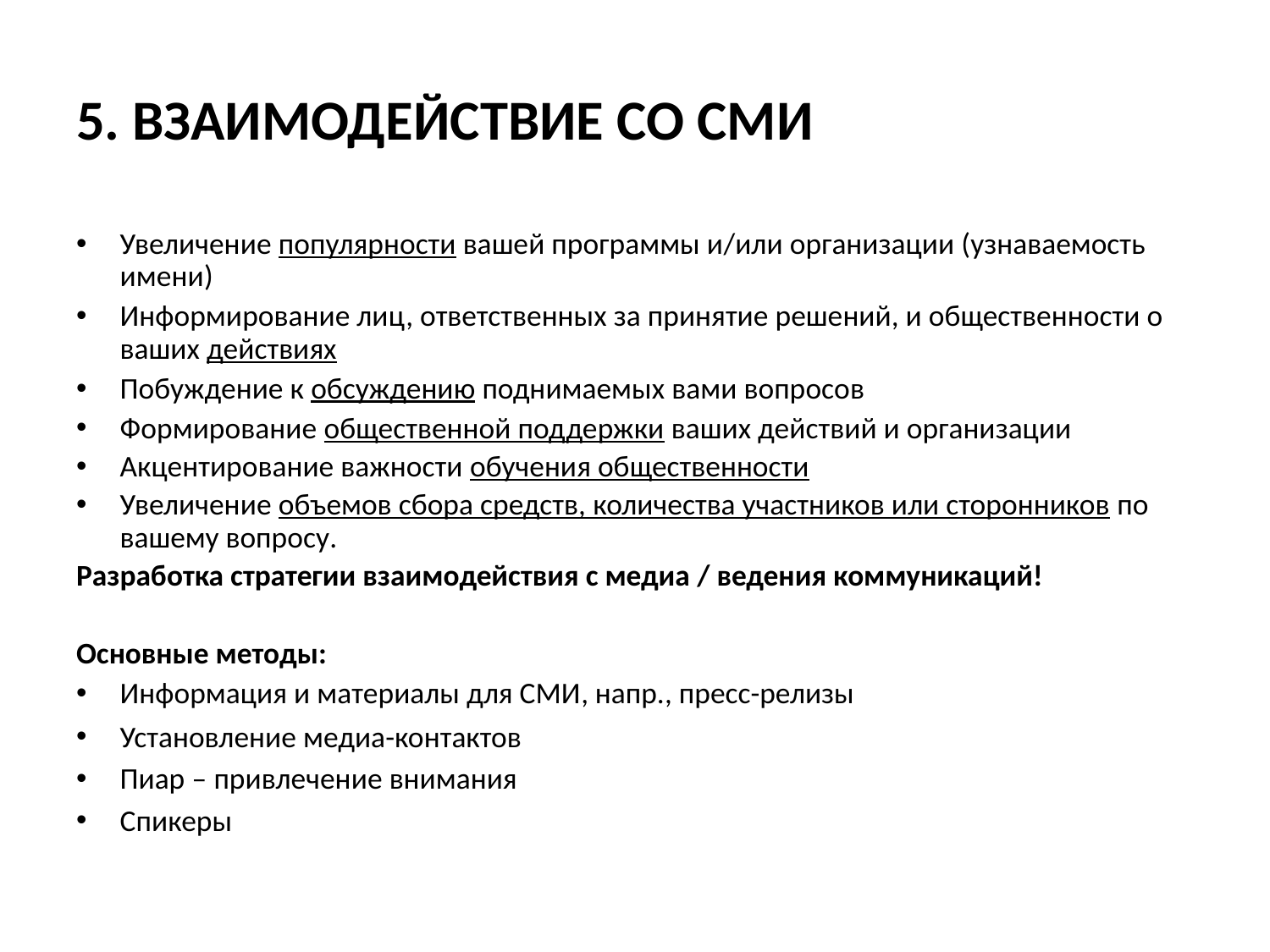

# 5. ВЗАИМОДЕЙСТВИЕ СО СМИ
Увеличение популярности вашей программы и/или организации (узнаваемость имени)
Информирование лиц, ответственных за принятие решений, и общественности о ваших действиях
Побуждение к обсуждению поднимаемых вами вопросов
Формирование общественной поддержки ваших действий и организации
Акцентирование важности обучения общественности
Увеличение объемов сбора средств, количества участников или сторонников по вашему вопросу.
Разработка стратегии взаимодействия с медиа / ведения коммуникаций!

Основные методы:
Информация и материалы для СМИ, напр., пресс-релизы
Установление медиа-контактов
Пиар – привлечение внимания
Спикеры